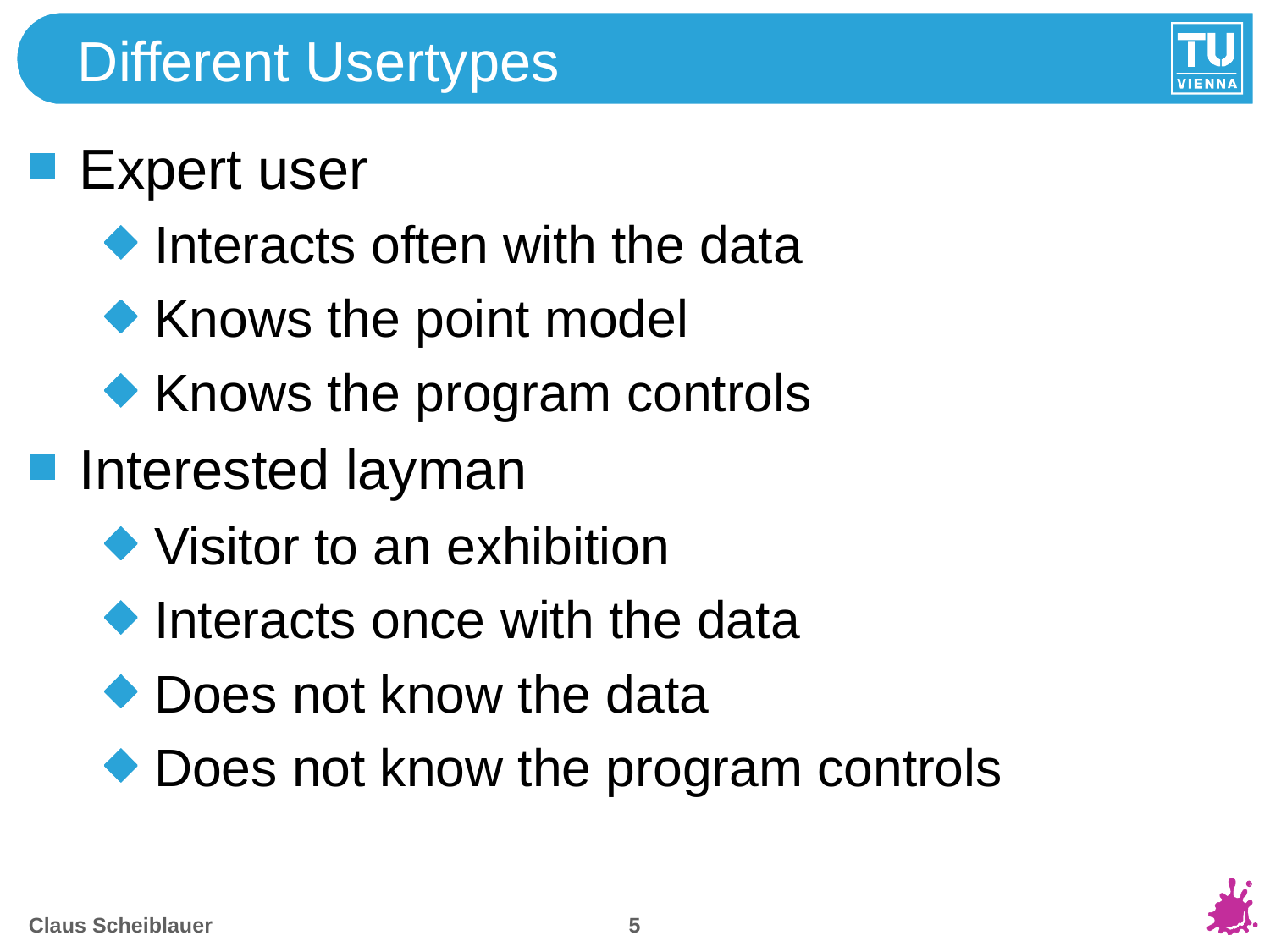

# Different Usertypes
Expert user
Interacts often with the data
Knows the point model
Knows the program controls
Interested layman
Visitor to an exhibition
Interacts once with the data
Does not know the data
Does not know the program controls

5
Claus Scheiblauer